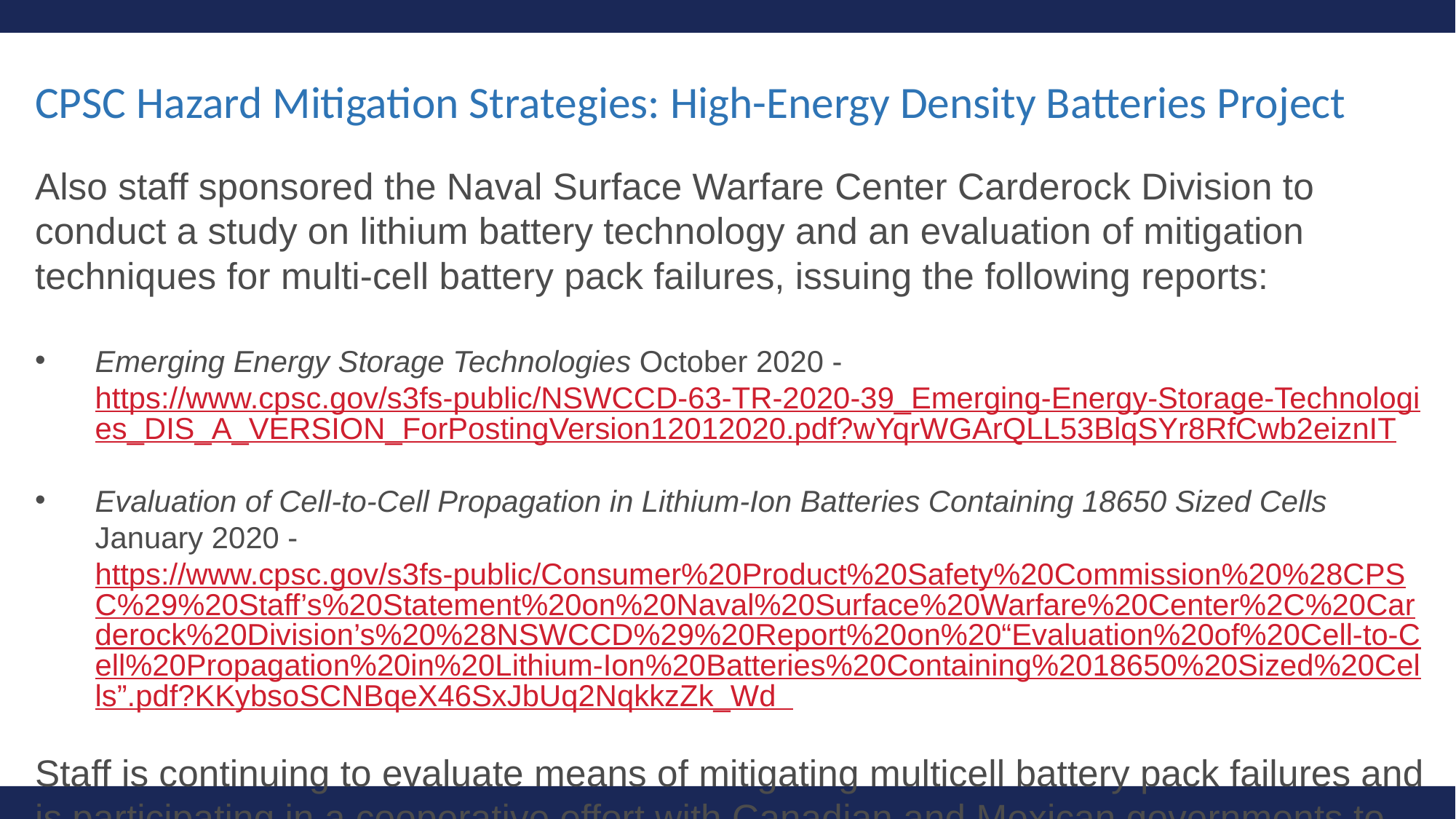

# CPSC Hazard Mitigation Strategies: High-Energy Density Batteries Project
Also staff sponsored the Naval Surface Warfare Center Carderock Division to conduct a study on lithium battery technology and an evaluation of mitigation techniques for multi-cell battery pack failures, issuing the following reports:

Emerging Energy Storage Technologies October 2020 - https://www.cpsc.gov/s3fs-public/NSWCCD-63-TR-2020-39_Emerging-Energy-Storage-Technologies_DIS_A_VERSION_ForPostingVersion12012020.pdf?wYqrWGArQLL53BlqSYr8RfCwb2eiznIT

Evaluation of Cell-to-Cell Propagation in Lithium-Ion Batteries Containing 18650 Sized Cells January 2020 - https://www.cpsc.gov/s3fs-public/Consumer%20Product%20Safety%20Commission%20%28CPSC%29%20Staff’s%20Statement%20on%20Naval%20Surface%20Warfare%20Center%2C%20Carderock%20Division’s%20%28NSWCCD%29%20Report%20on%20“Evaluation%20of%20Cell-to-Cell%20Propagation%20in%20Lithium-Ion%20Batteries%20Containing%2018650%20Sized%20Cells”.pdf?KKybsoSCNBqeX46SxJbUq2NqkkzZk_Wd

Staff is continuing to evaluate means of mitigating multicell battery pack failures and is participating in a cooperative effort with Canadian and Mexican governments to evaluate power banks.